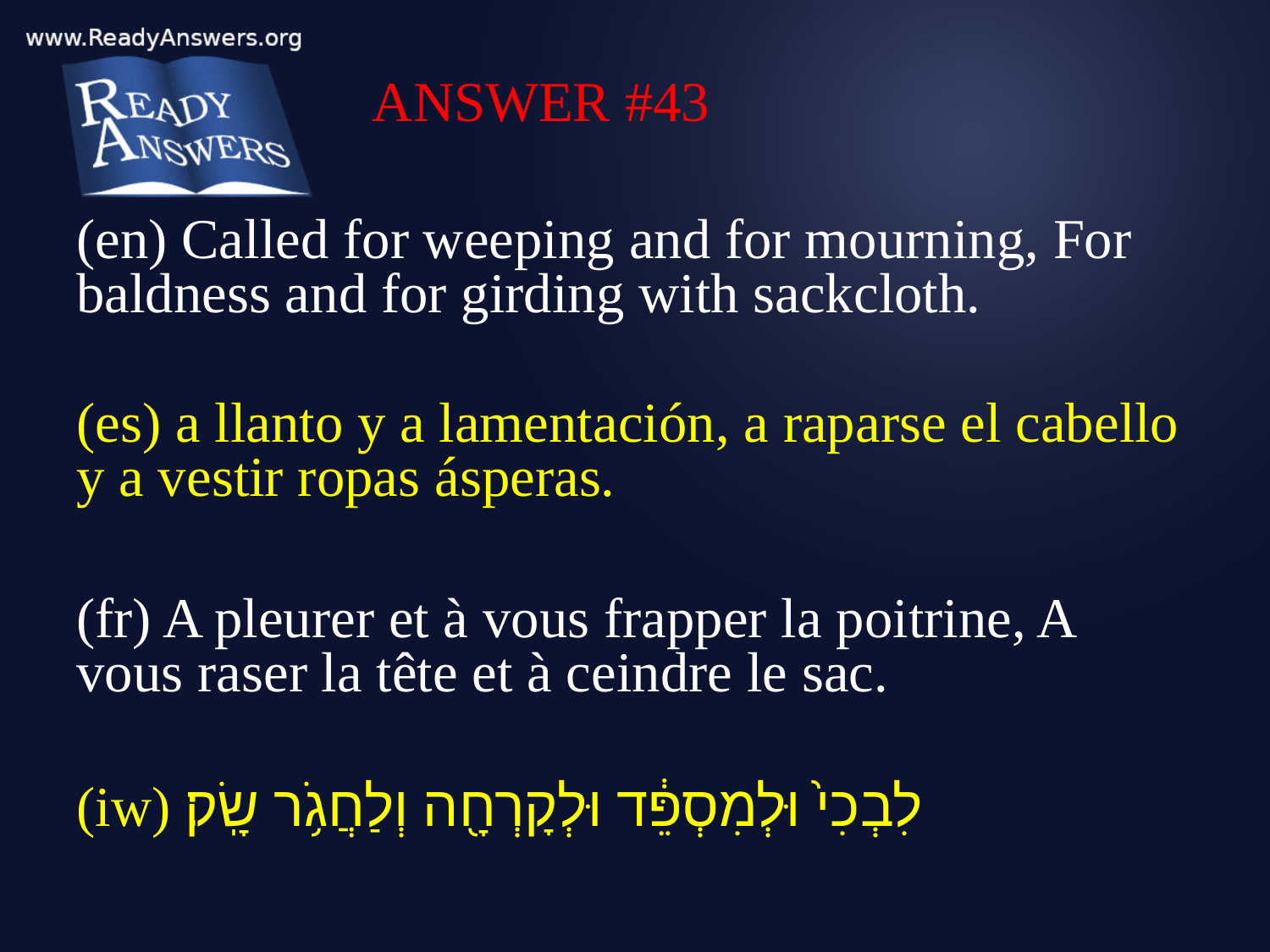

ANSWER #43
(en) Called for weeping and for mourning, For baldness and for girding with sackcloth.
(es) a llanto y a lamentación, a raparse el cabello y a vestir ropas ásperas.
(fr) A pleurer et à vous frapper la poitrine, A vous raser la tête et à ceindre le sac.
(iw) לִבְכִי֙ וּלְמִסְפֵּ֔ד וּלְקָרְחָ֖ה וְלַחֲגֹ֥ר שָֽׂק׃